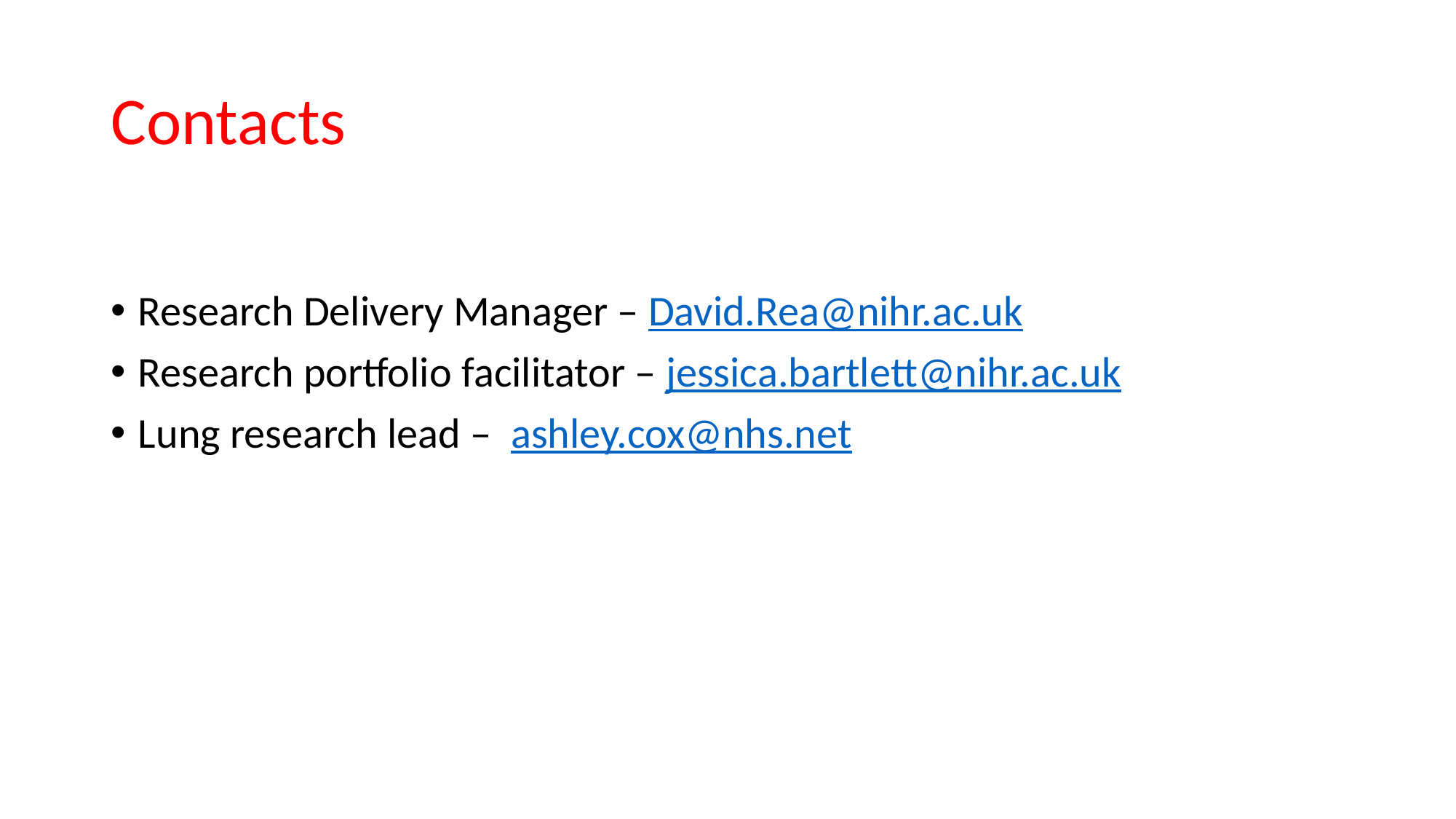

# Contacts

Research Delivery Manager – David.Rea@nihr.ac.uk
Research portfolio facilitator – jessica.bartlett@nihr.ac.uk
Lung research lead –  ashley.cox@nhs.net